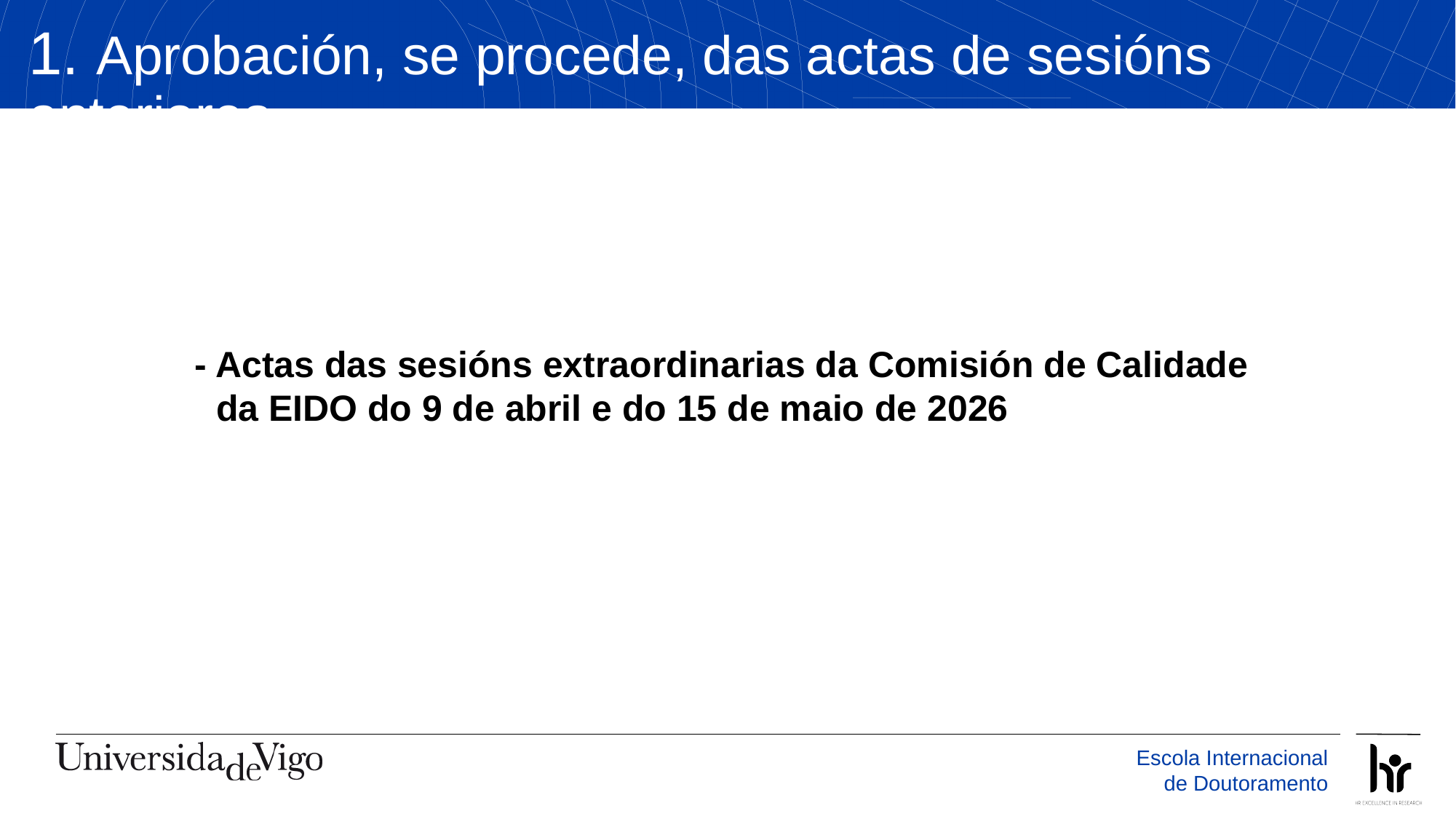

1. Aprobación, se procede, das actas de sesións anteriores
- Actas das sesións extraordinarias da Comisión de Calidade da EIDO do 9 de abril e do 15 de maio de 2026